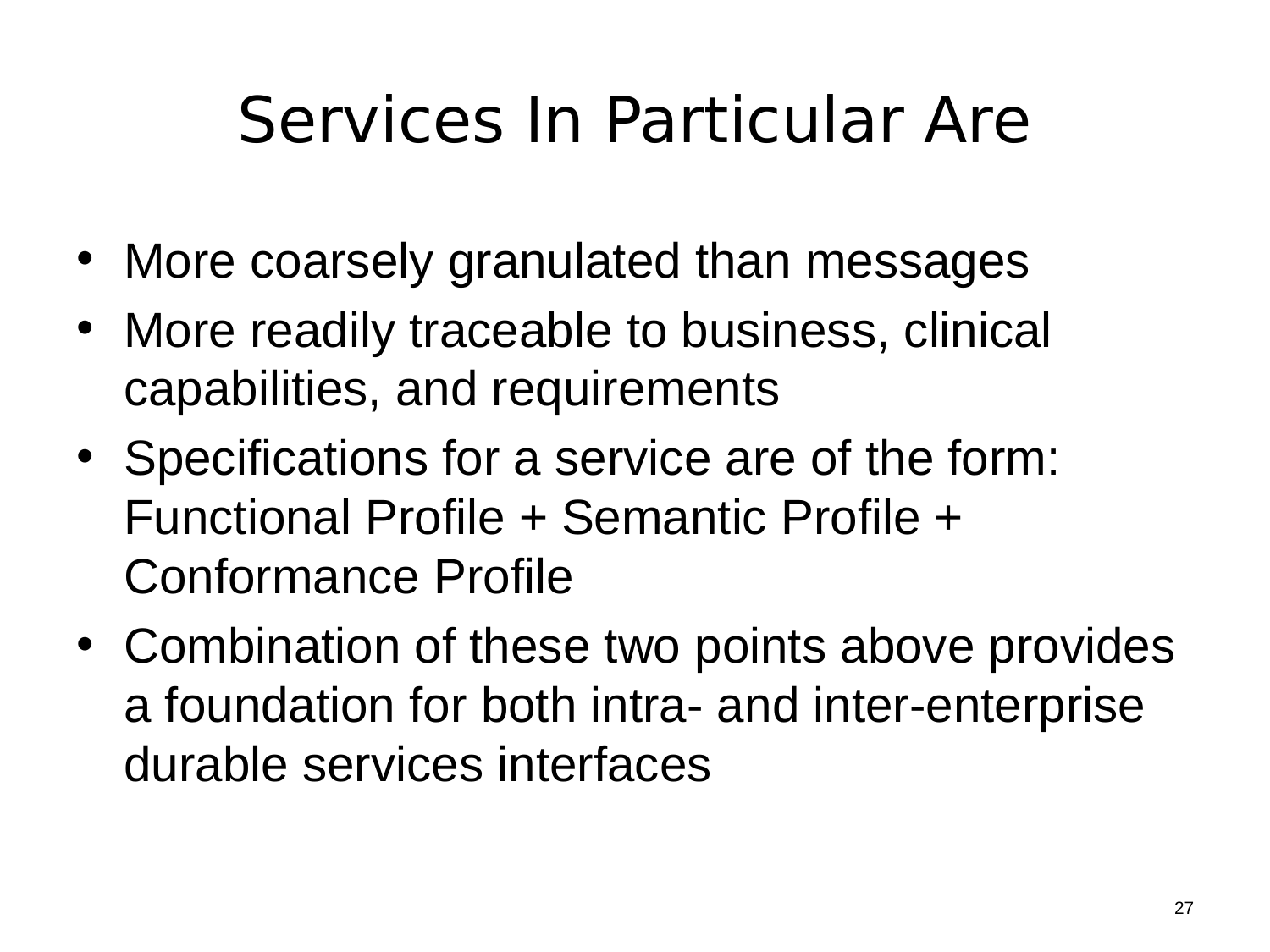

# Services In Particular Are
More coarsely granulated than messages
More readily traceable to business, clinical capabilities, and requirements
Specifications for a service are of the form:
Functional Profile + Semantic Profile + Conformance Profile
Combination of these two points above provides a foundation for both intra- and inter-enterprise durable services interfaces
27